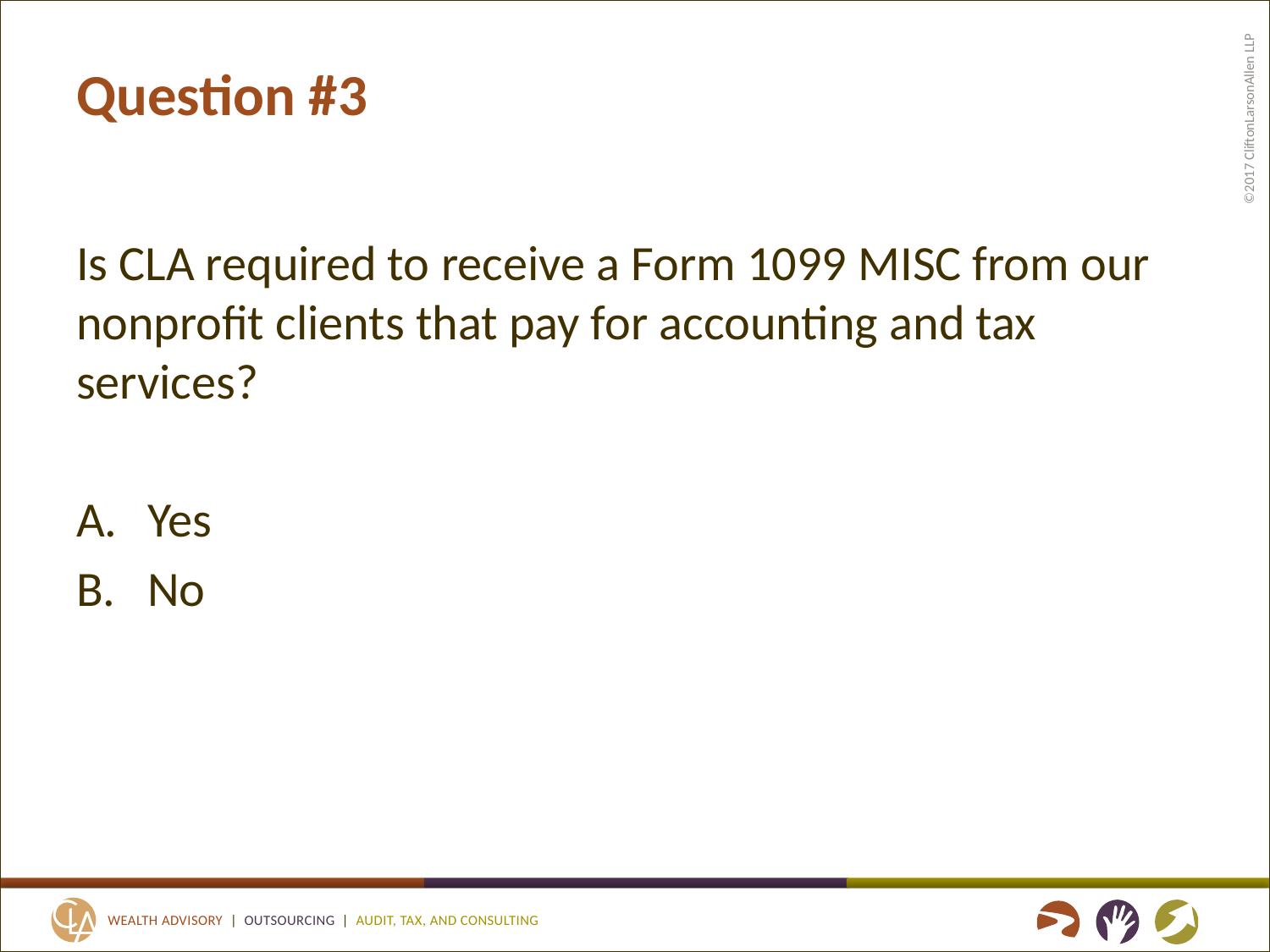

# Question #3
Is CLA required to receive a Form 1099 MISC from our nonprofit clients that pay for accounting and tax services?

Yes
No